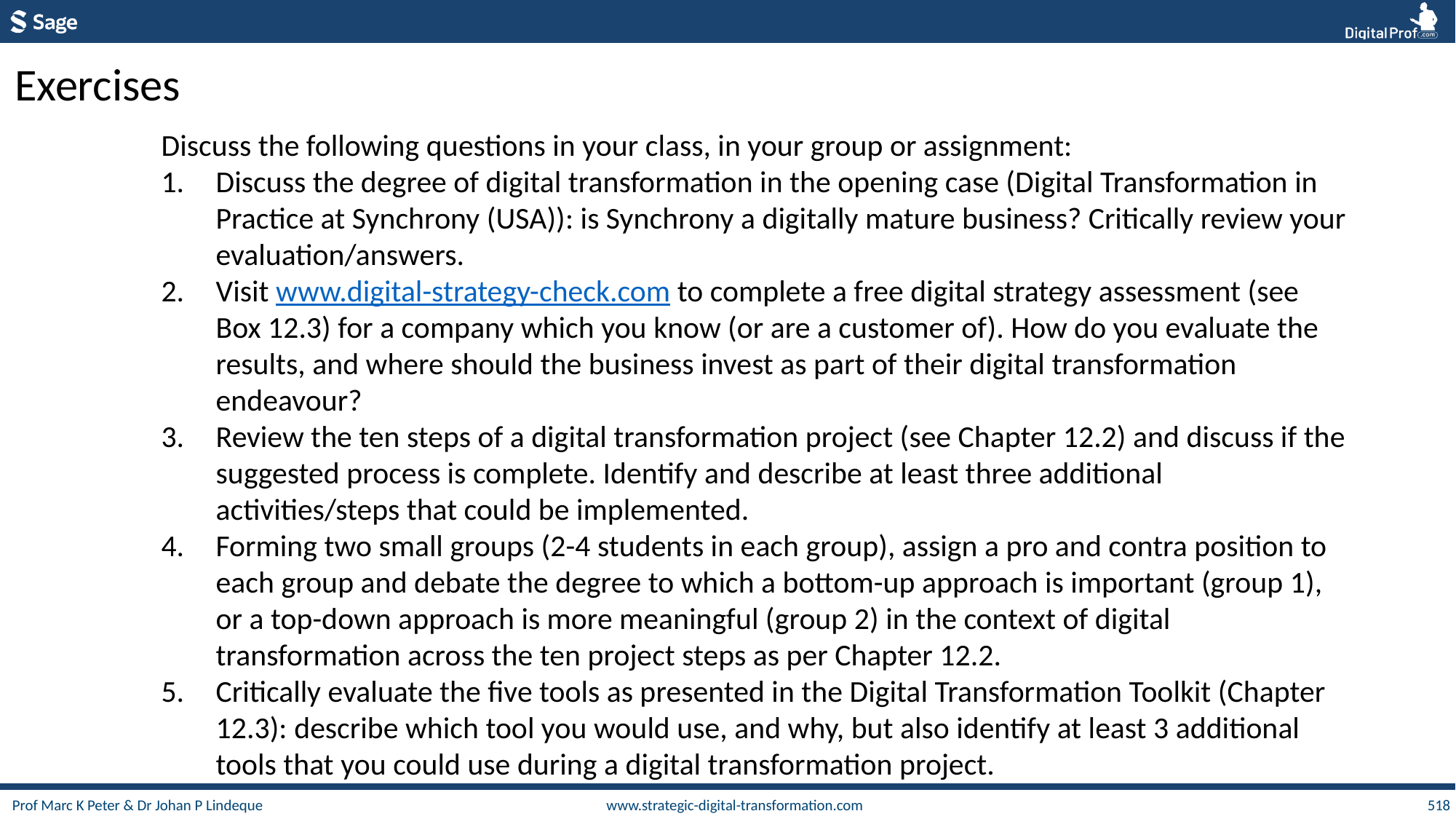

Exercises
Discuss the following questions in your class, in your group or assignment:
Discuss the degree of digital transformation in the opening case (Digital Transformation in Practice at Synchrony (USA)): is Synchrony a digitally mature business? Critically review your evaluation/answers.
Visit www.digital-strategy-check.com to complete a free digital strategy assessment (see Box 12.3) for a company which you know (or are a customer of). How do you evaluate the results, and where should the business invest as part of their digital transformation endeavour?
Review the ten steps of a digital transformation project (see Chapter 12.2) and discuss if the suggested process is complete. Identify and describe at least three additional activities/steps that could be implemented.
Forming two small groups (2-4 students in each group), assign a pro and contra position to each group and debate the degree to which a bottom-up approach is important (group 1), or a top-down approach is more meaningful (group 2) in the context of digital transformation across the ten project steps as per Chapter 12.2.
Critically evaluate the five tools as presented in the Digital Transformation Toolkit (Chapter 12.3): describe which tool you would use, and why, but also identify at least 3 additional tools that you could use during a digital transformation project.

518